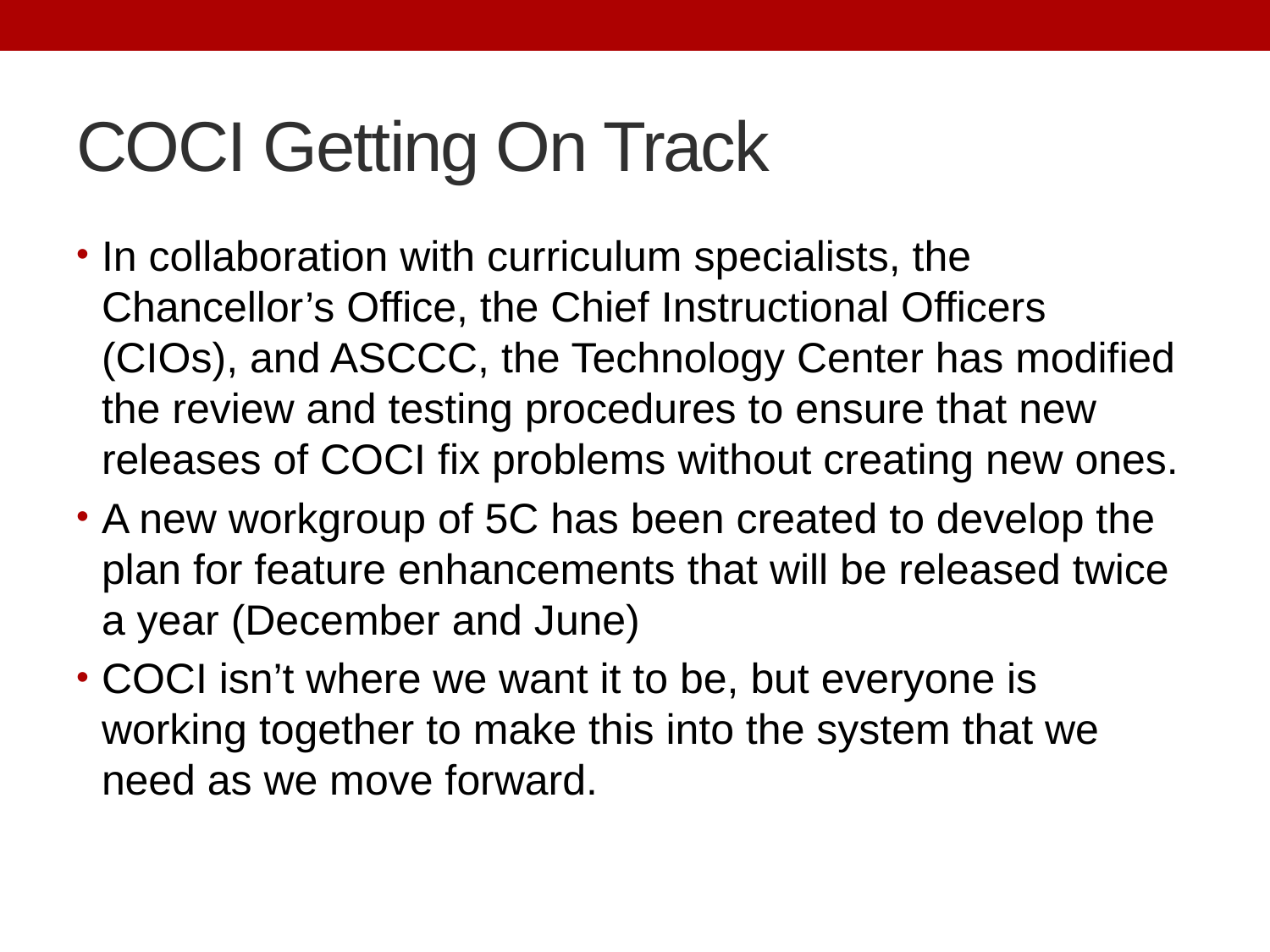

# COCI Getting On Track
In collaboration with curriculum specialists, the Chancellor’s Office, the Chief Instructional Officers (CIOs), and ASCCC, the Technology Center has modified the review and testing procedures to ensure that new releases of COCI fix problems without creating new ones.
A new workgroup of 5C has been created to develop the plan for feature enhancements that will be released twice a year (December and June)
COCI isn’t where we want it to be, but everyone is working together to make this into the system that we need as we move forward.